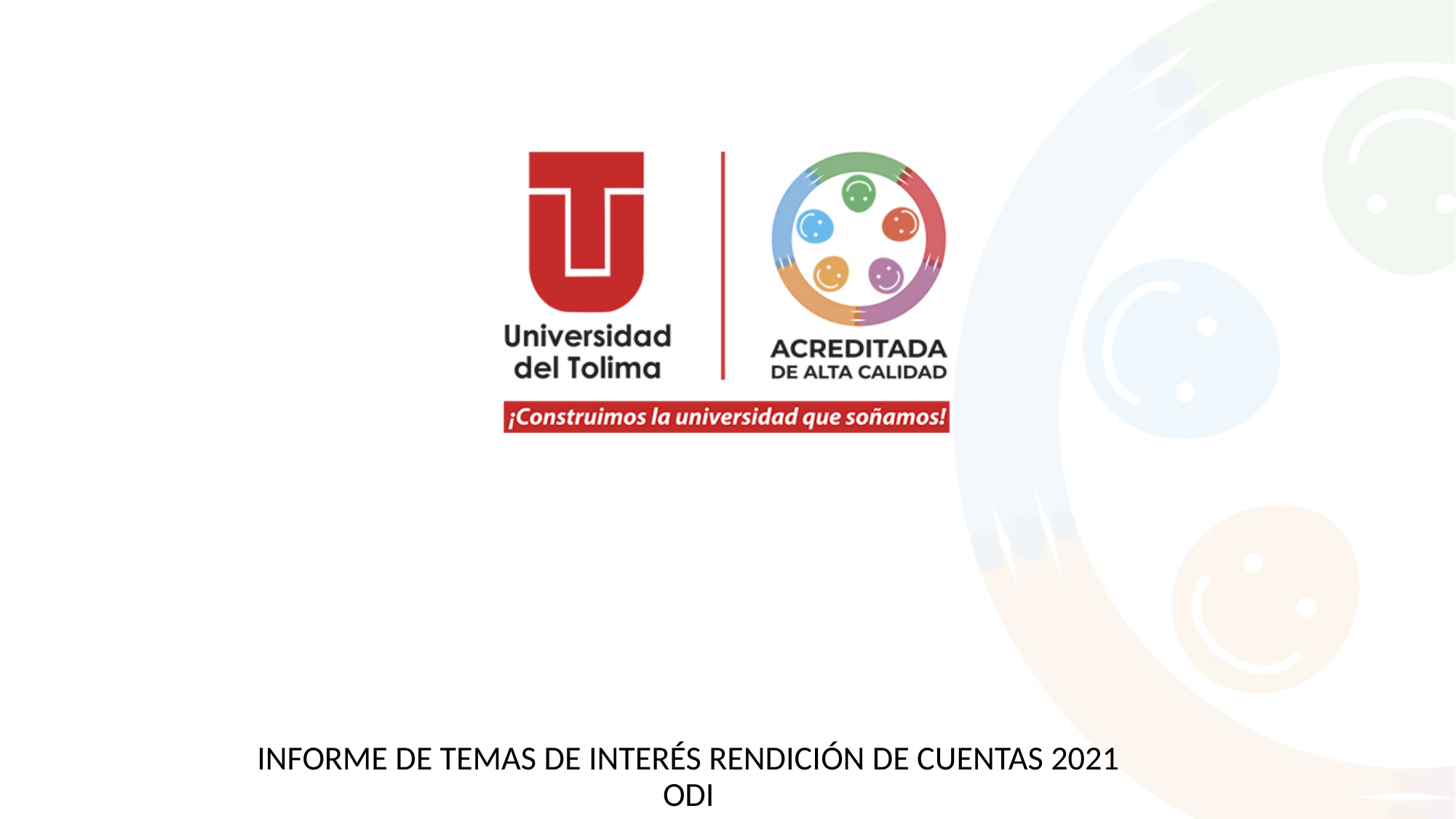

# INFORME DE TEMAS DE INTERÉS RENDICIÓN DE CUENTAS 2021 ODI